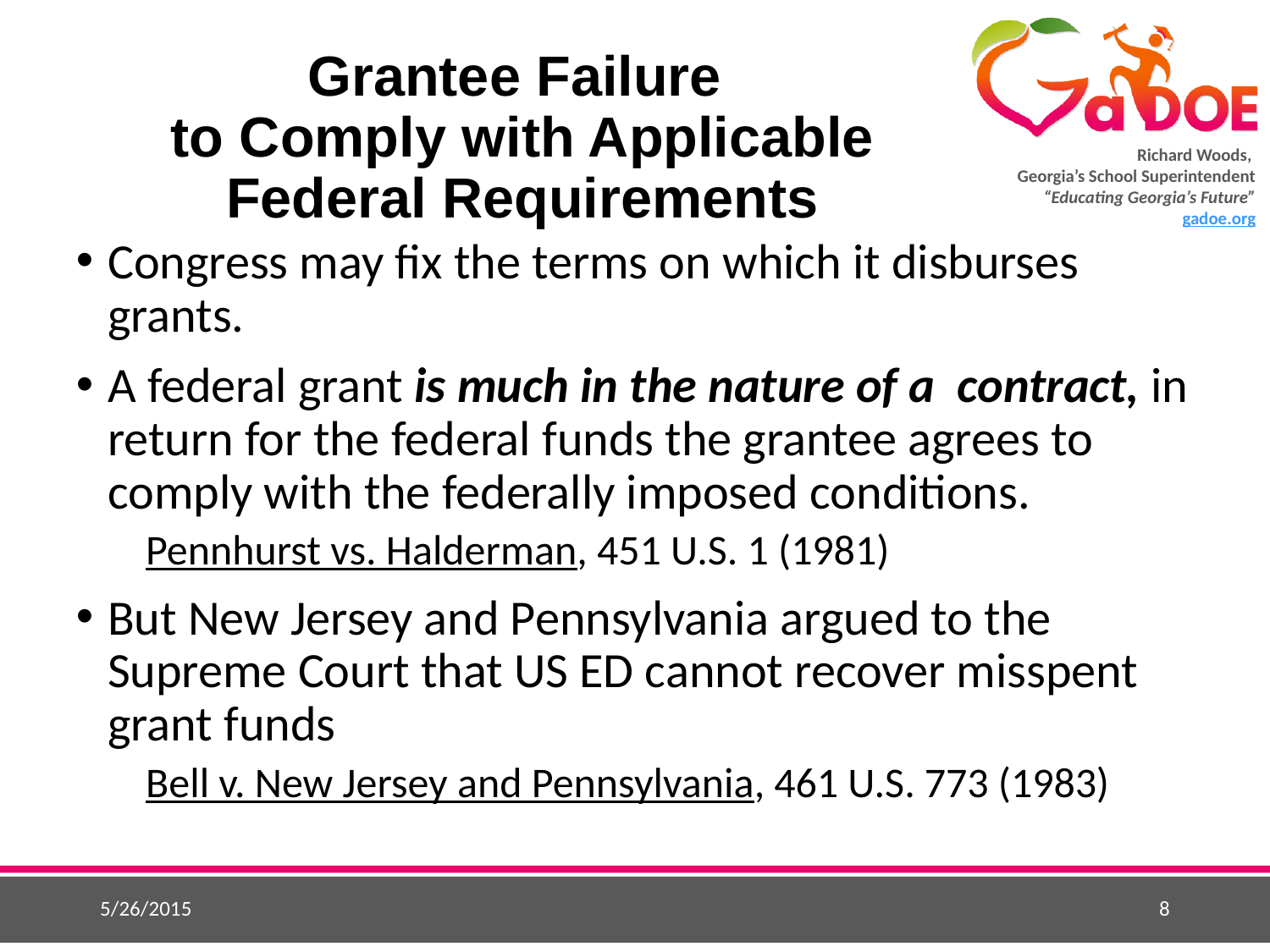

# Grantee Failure to Comply with Applicable Federal Requirements
Congress may fix the terms on which it disburses grants.
A federal grant is much in the nature of a  contract, in return for the federal funds the grantee agrees to comply with the federally imposed conditions.
Pennhurst vs. Halderman, 451 U.S. 1 (1981)
But New Jersey and Pennsylvania argued to the Supreme Court that US ED cannot recover misspent grant funds
Bell v. New Jersey and Pennsylvania, 461 U.S. 773 (1983)

5/26/2015
8